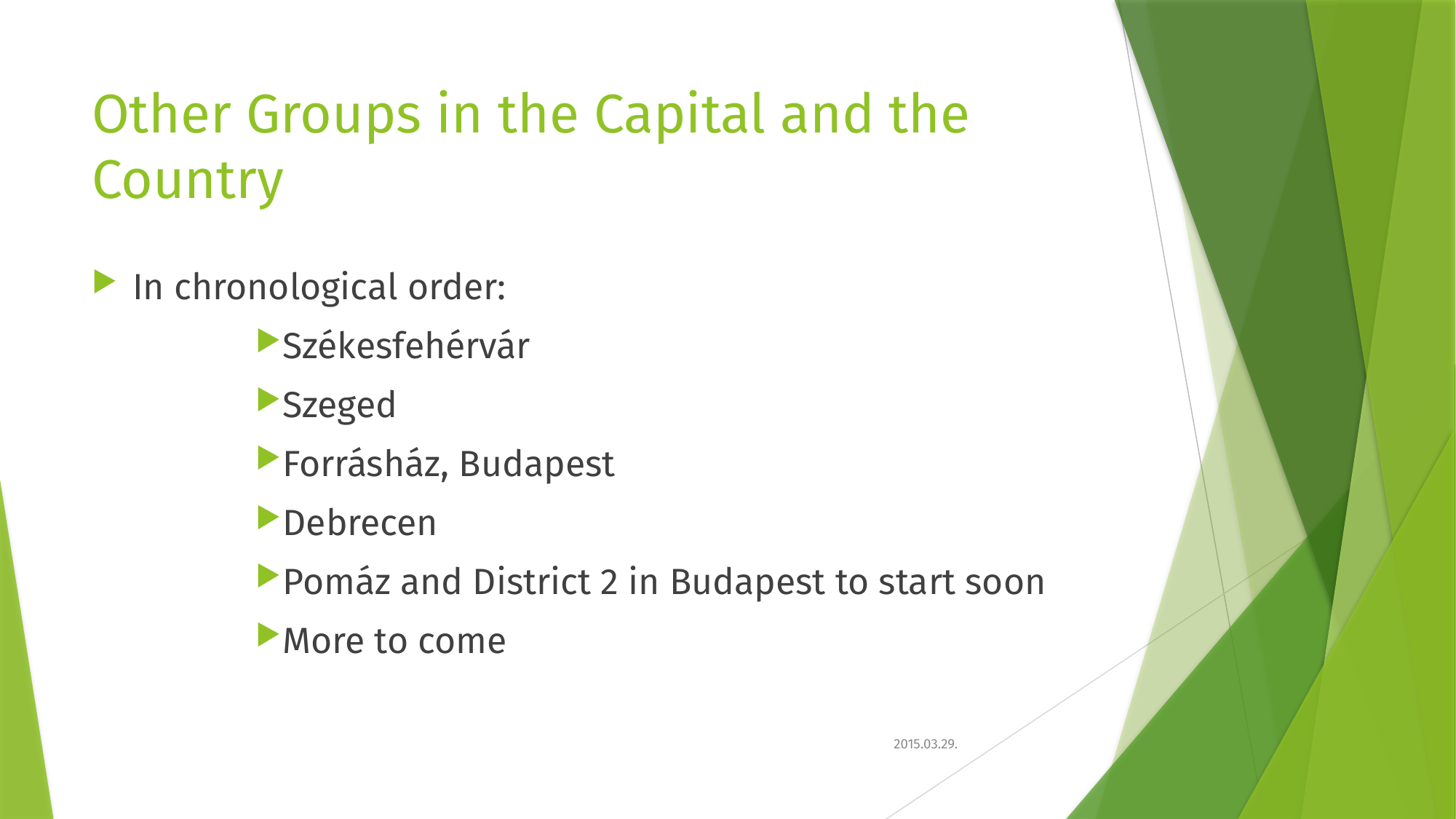

# Other Groups in the Capital and the Country
In chronological order:
Székesfehérvár
Szeged
Forrásház, Budapest
Debrecen
Pomáz and District 2 in Budapest to start soon
More to come
2015.03.29.